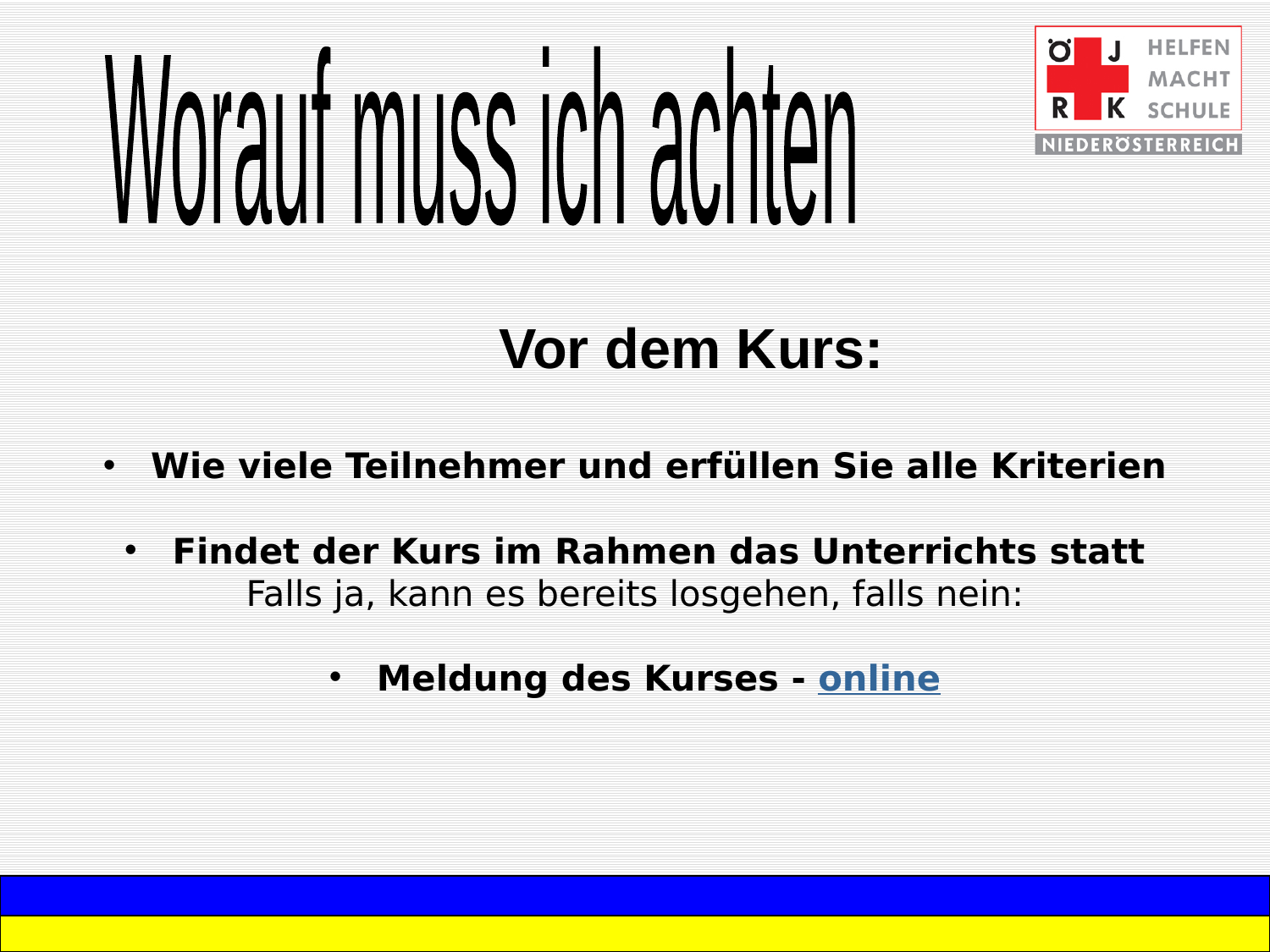

Worauf muss ich achten
Vor dem Kurs:
Wie viele Teilnehmer und erfüllen Sie alle Kriterien

Findet der Kurs im Rahmen das Unterrichts statt
Falls ja, kann es bereits losgehen, falls nein:

Meldung des Kurses - online